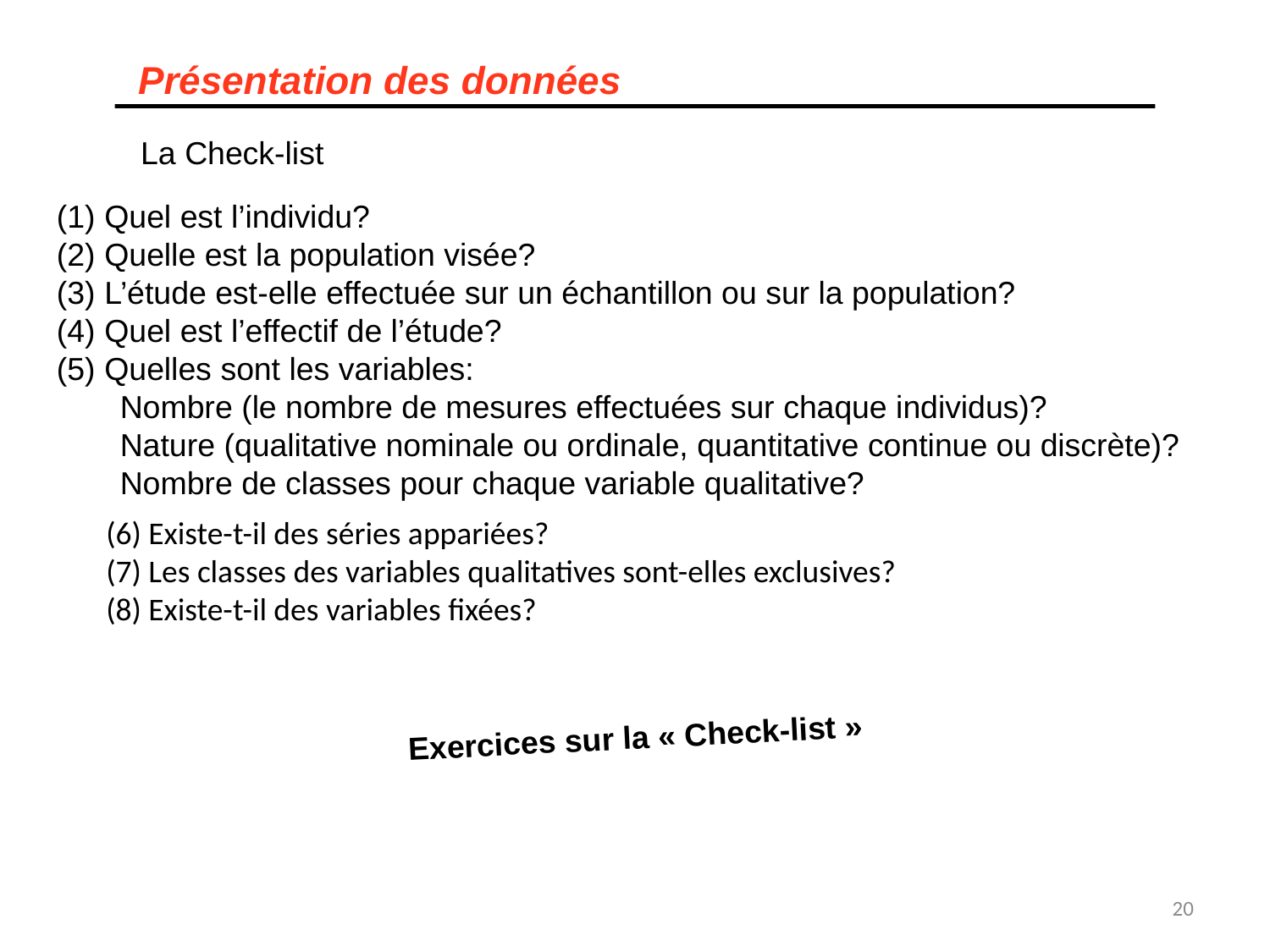

Présentation des données

La Check-list
Quel est l’individu?
Quelle est la population visée?
L’étude est-elle effectuée sur un échantillon ou sur la population?
Quel est l’effectif de l’étude?
Quelles sont les variables:
Nombre (le nombre de mesures effectuées sur chaque individus)?
Nature (qualitative nominale ou ordinale, quantitative continue ou discrète)?
Nombre de classes pour chaque variable qualitative?

(6) Existe-t-il des séries appariées?
(7) Les classes des variables qualitatives sont-elles exclusives?
(8) Existe-t-il des variables fixées?
Exercices sur la « Check-list »
20